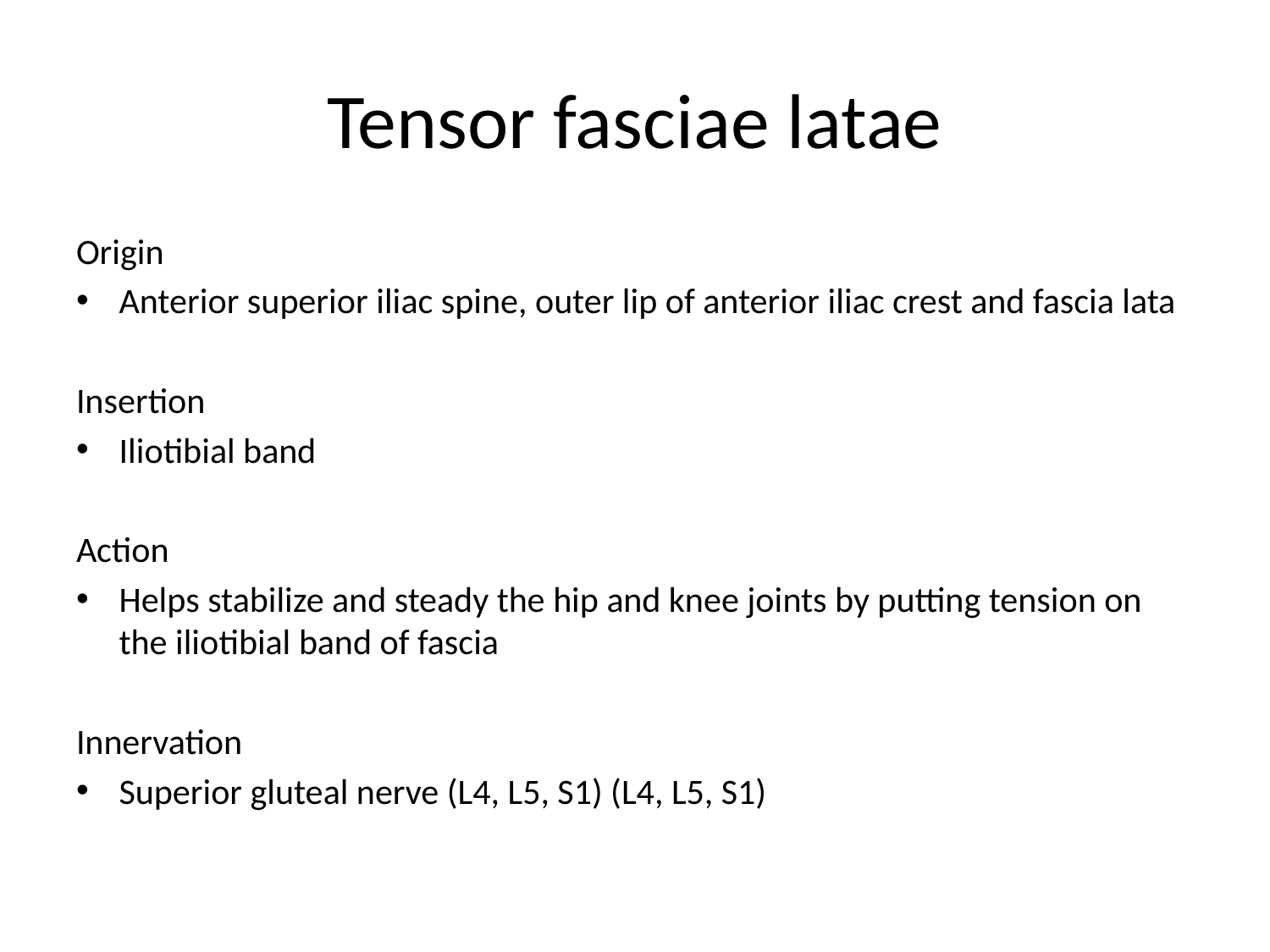

# Tensor fasciae latae
Origin
Anterior superior iliac spine, outer lip of anterior iliac crest and fascia lata

Insertion
Iliotibial band

Action
Helps stabilize and steady the hip and knee joints by putting tension on the iliotibial band of fascia

Innervation
Superior gluteal nerve (L4, L5, S1) (L4, L5, S1)